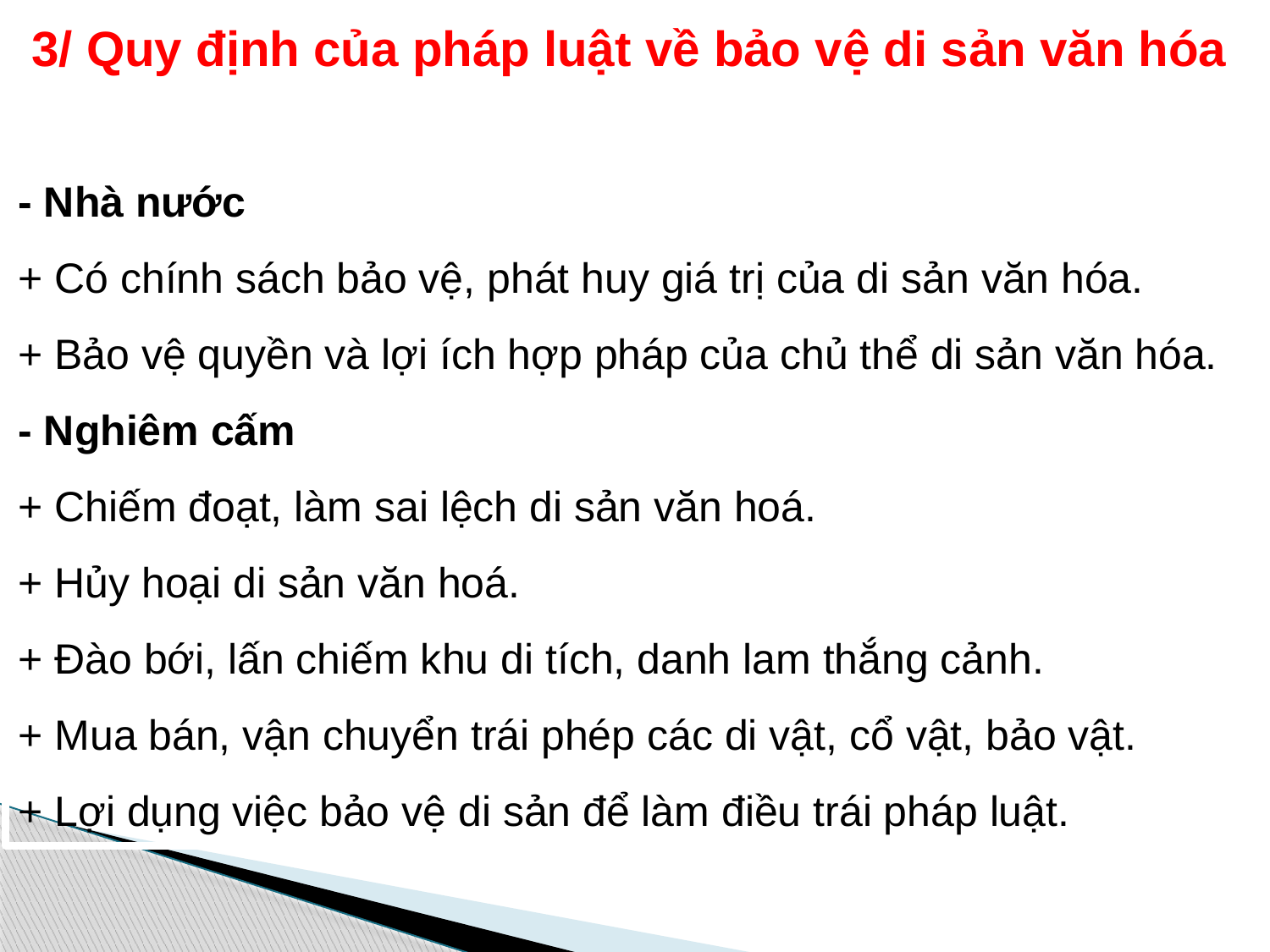

3/ Quy định của pháp luật về bảo vệ di sản văn hóa
- Nhà nước
+ Có chính sách bảo vệ, phát huy giá trị của di sản văn hóa.
+ Bảo vệ quyền và lợi ích hợp pháp của chủ thể di sản văn hóa.
- Nghiêm cấm
+ Chiếm đoạt, làm sai lệch di sản văn hoá.
+ Hủy hoại di sản văn hoá.
+ Đào bới, lấn chiếm khu di tích, danh lam thắng cảnh.
+ Mua bán, vận chuyển trái phép các di vật, cổ vật, bảo vật.
+ Lợi dụng việc bảo vệ di sản để làm điều trái pháp luật.